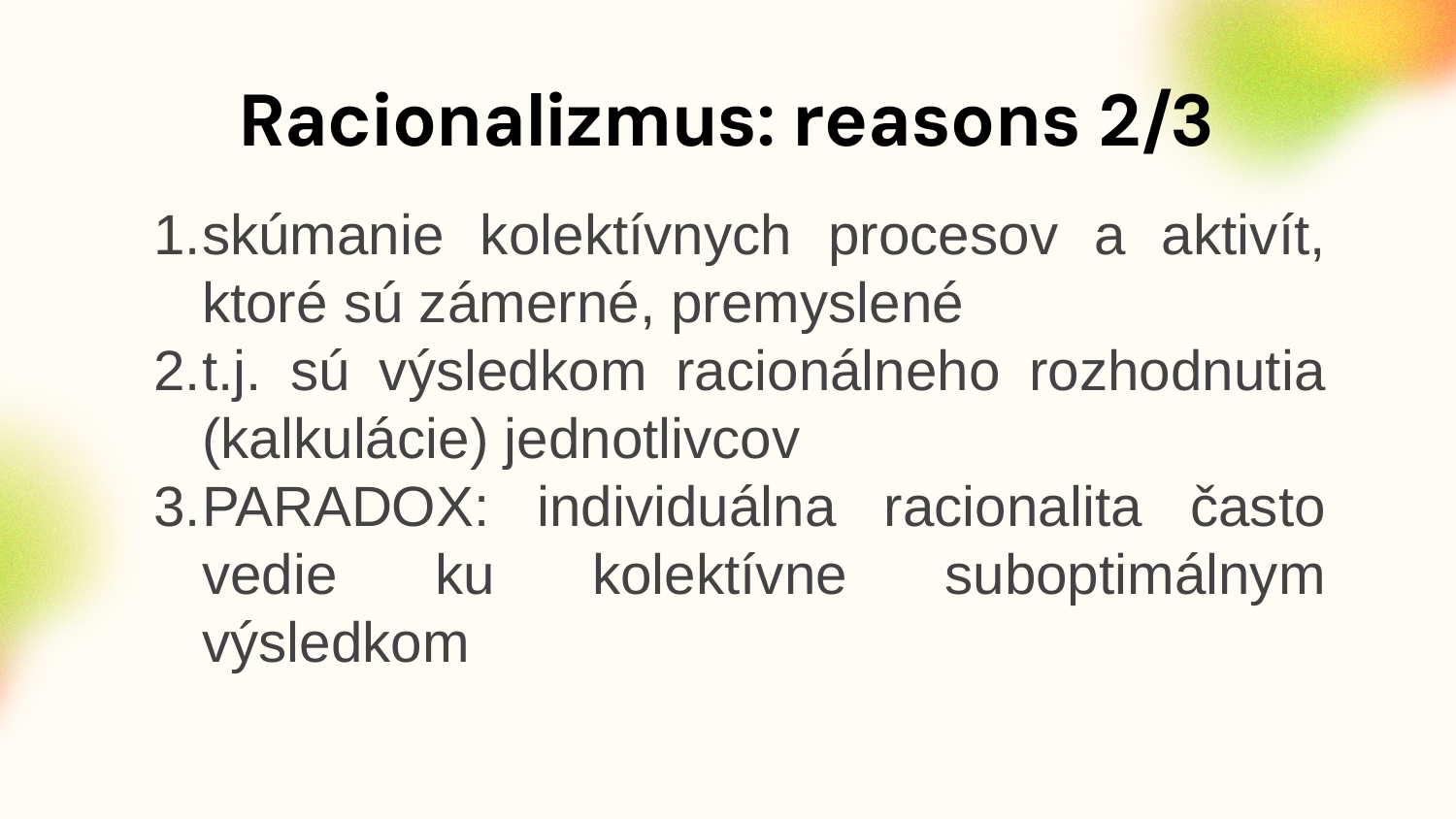

# Racionalizmus: reasons 2/3
skúmanie kolektívnych procesov a aktivít, ktoré sú zámerné, premyslené
t.j. sú výsledkom racionálneho rozhodnutia (kalkulácie) jednotlivcov
PARADOX: individuálna racionalita často vedie ku kolektívne suboptimálnym výsledkom